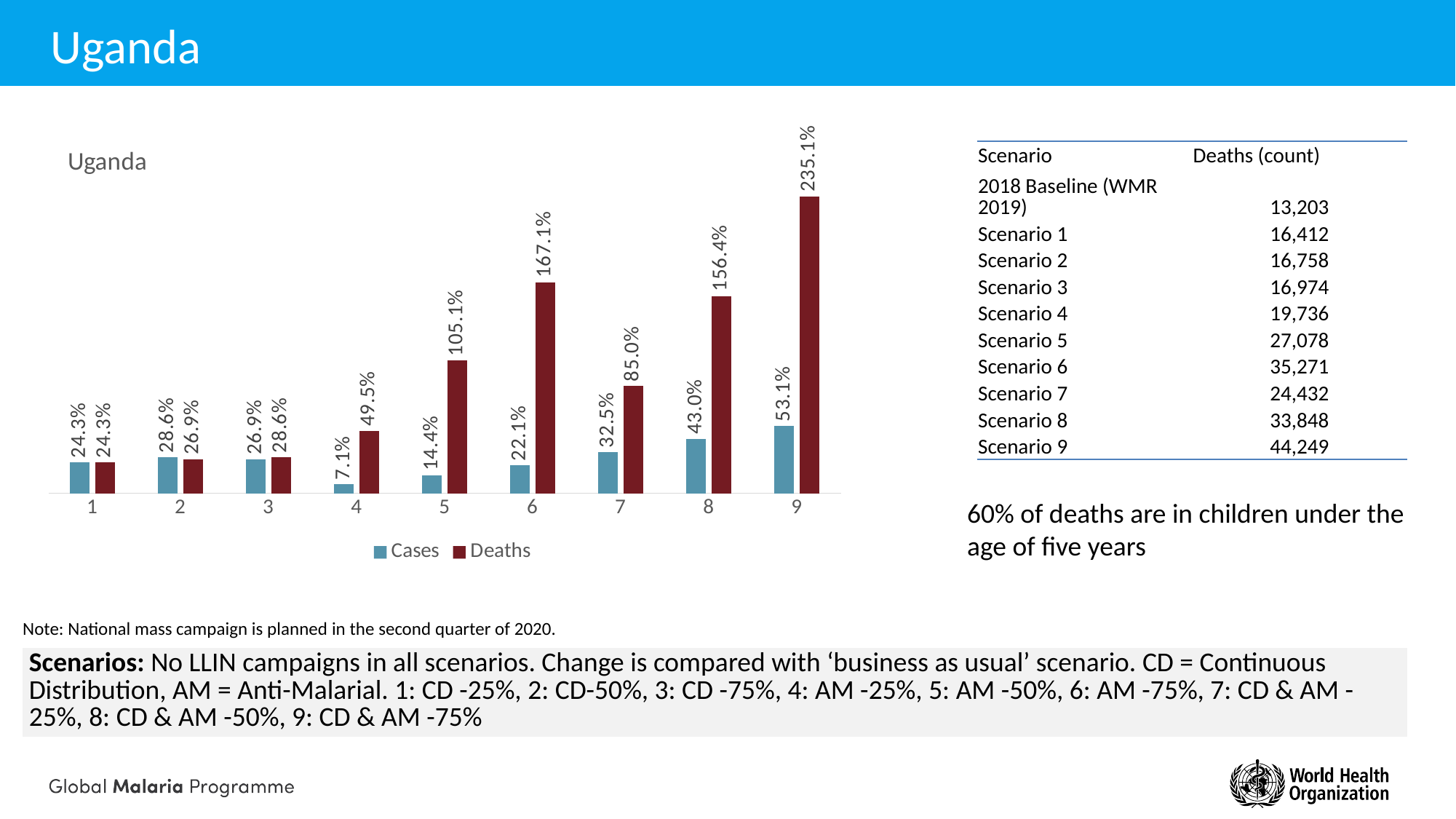

# Uganda

### Chart: Uganda

| Category | Cases | Deaths |
|---|---|---|
| 1 | 0.24304225941943 | 0.24303479903175 |
| 2 | 0.2856337548916 | 0.26926376261453 |
| 3 | 0.26927550250075 | 0.28561881689207 |
| 4 | 0.0706836209584301 | 0.49480345871006 |
| 5 | 0.14429972717871 | 1.0508665348119 |
| 6 | 0.22072291661559 | 1.67140076536569 |
| 7 | 0.32543109581523 | 0.85045184621984 |
| 8 | 0.43042226292568 | 1.56365450993212 |
| 9 | 0.53147610929363 | 2.35143148369179 |
| Scenario | Deaths (count) |
| --- | --- |
| 2018 Baseline (WMR 2019) | 13,203 |
| Scenario 1 | 16,412 |
| Scenario 2 | 16,758 |
| Scenario 3 | 16,974 |
| Scenario 4 | 19,736 |
| Scenario 5 | 27,078 |
| Scenario 6 | 35,271 |
| Scenario 7 | 24,432 |
| Scenario 8 | 33,848 |
| Scenario 9 | 44,249 |
60% of deaths are in children under the age of five years
Note: National mass campaign is planned in the second quarter of 2020.
| Scenarios: No LLIN campaigns in all scenarios. Change is compared with ‘business as usual’ scenario. CD = Continuous Distribution, AM = Anti-Malarial. 1: CD -25%, 2: CD-50%, 3: CD -75%, 4: AM -25%, 5: AM -50%, 6: AM -75%, 7: CD & AM -25%, 8: CD & AM -50%, 9: CD & AM -75% |
| --- |